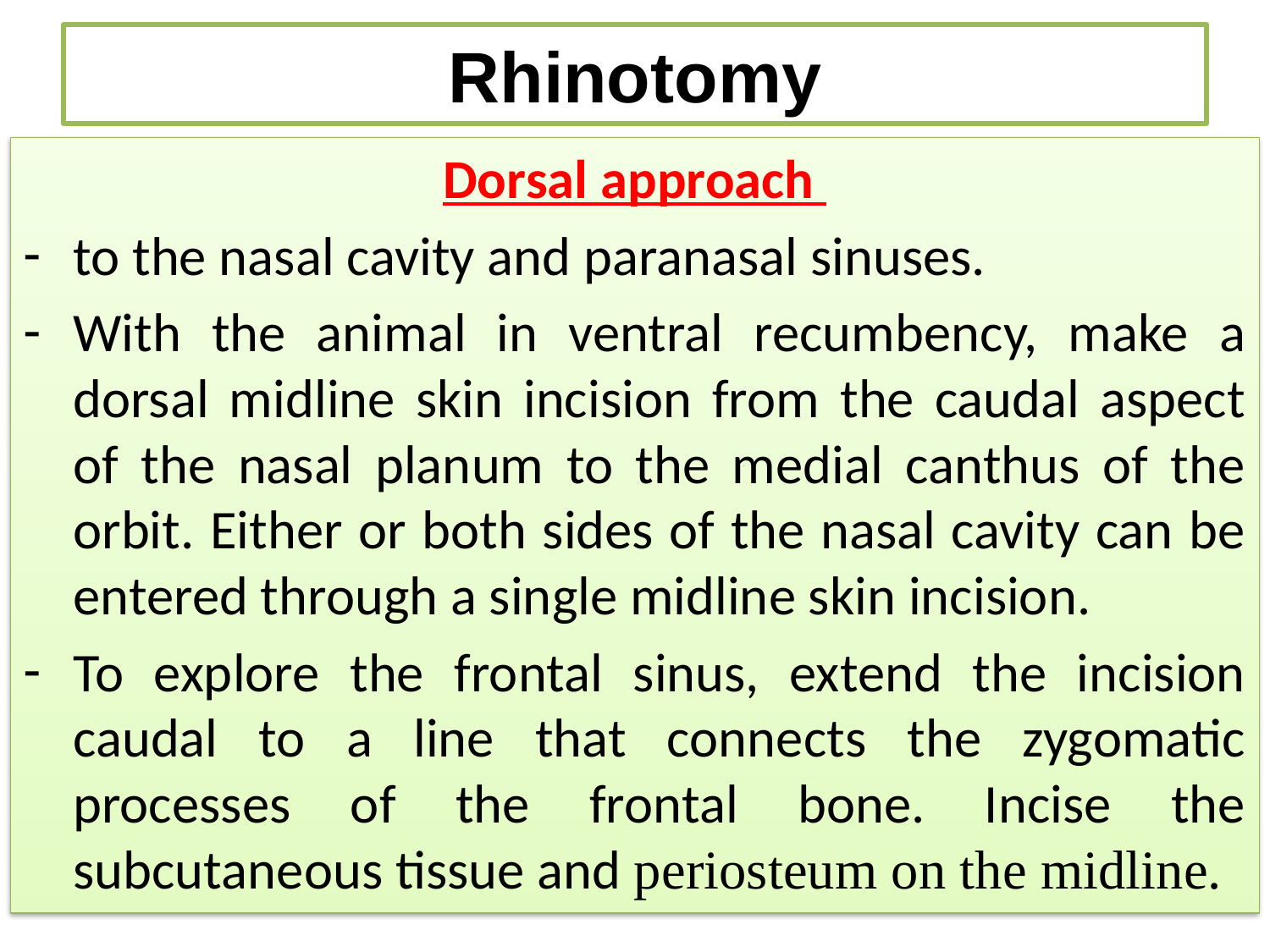

# Rhinotomy
Dorsal approach
to the nasal cavity and paranasal sinuses.
With the animal in ventral recumbency, make a dorsal midline skin incision from the caudal aspect of the nasal planum to the medial canthus of the orbit. Either or both sides of the nasal cavity can be entered through a single midline skin incision.
To explore the frontal sinus, extend the incision caudal to a line that connects the zygomatic processes of the frontal bone. Incise the subcutaneous tissue and periosteum on the midline.